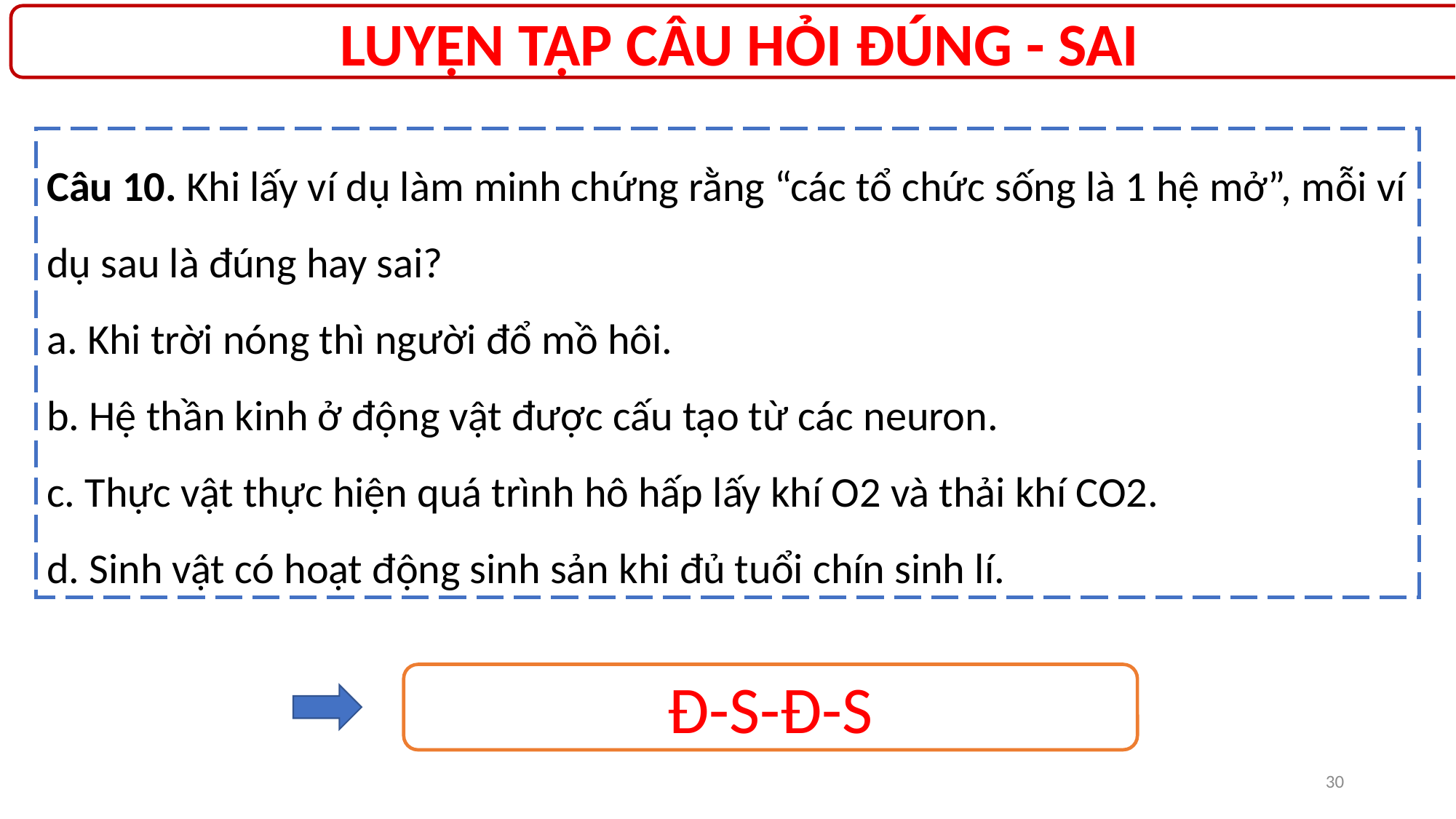

LUYỆN TẬP CÂU HỎI ĐÚNG - SAI
Câu 10. Khi lấy ví dụ làm minh chứng rằng “các tổ chức sống là 1 hệ mở”, mỗi ví dụ sau là đúng hay sai?
a. Khi trời nóng thì người đổ mồ hôi.
b. Hệ thần kinh ở động vật được cấu tạo từ các neuron.
c. Thực vật thực hiện quá trình hô hấp lấy khí O2 và thải khí CO2.
d. Sinh vật có hoạt động sinh sản khi đủ tuổi chín sinh lí.
Đ-S-Đ-S

30